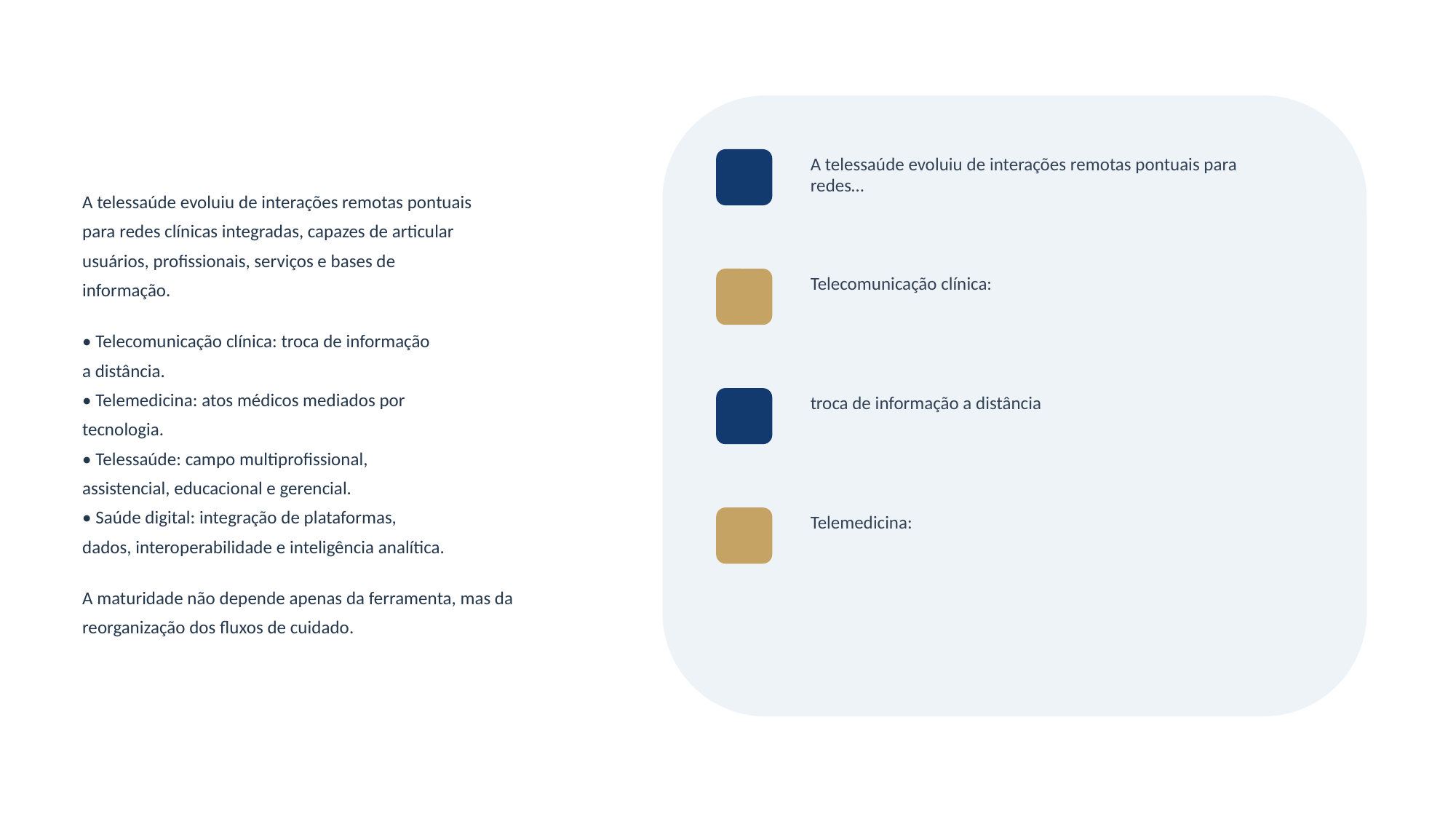

A telessaúde evoluiu de interações remotas pontuais para redes…

A telessaúde evoluiu de interações remotas pontuais
para redes clínicas integradas, capazes de articular
usuários, profissionais, serviços e bases de
informação.

• Telecomunicação clínica: troca de informação
a distância.
• Telemedicina: atos médicos mediados por
tecnologia.
• Telessaúde: campo multiprofissional,
assistencial, educacional e gerencial.
• Saúde digital: integração de plataformas,
dados, interoperabilidade e inteligência analítica.

A maturidade não depende apenas da ferramenta, mas da
reorganização dos fluxos de cuidado.
Telecomunicação clínica:

troca de informação a distância

Telemedicina: